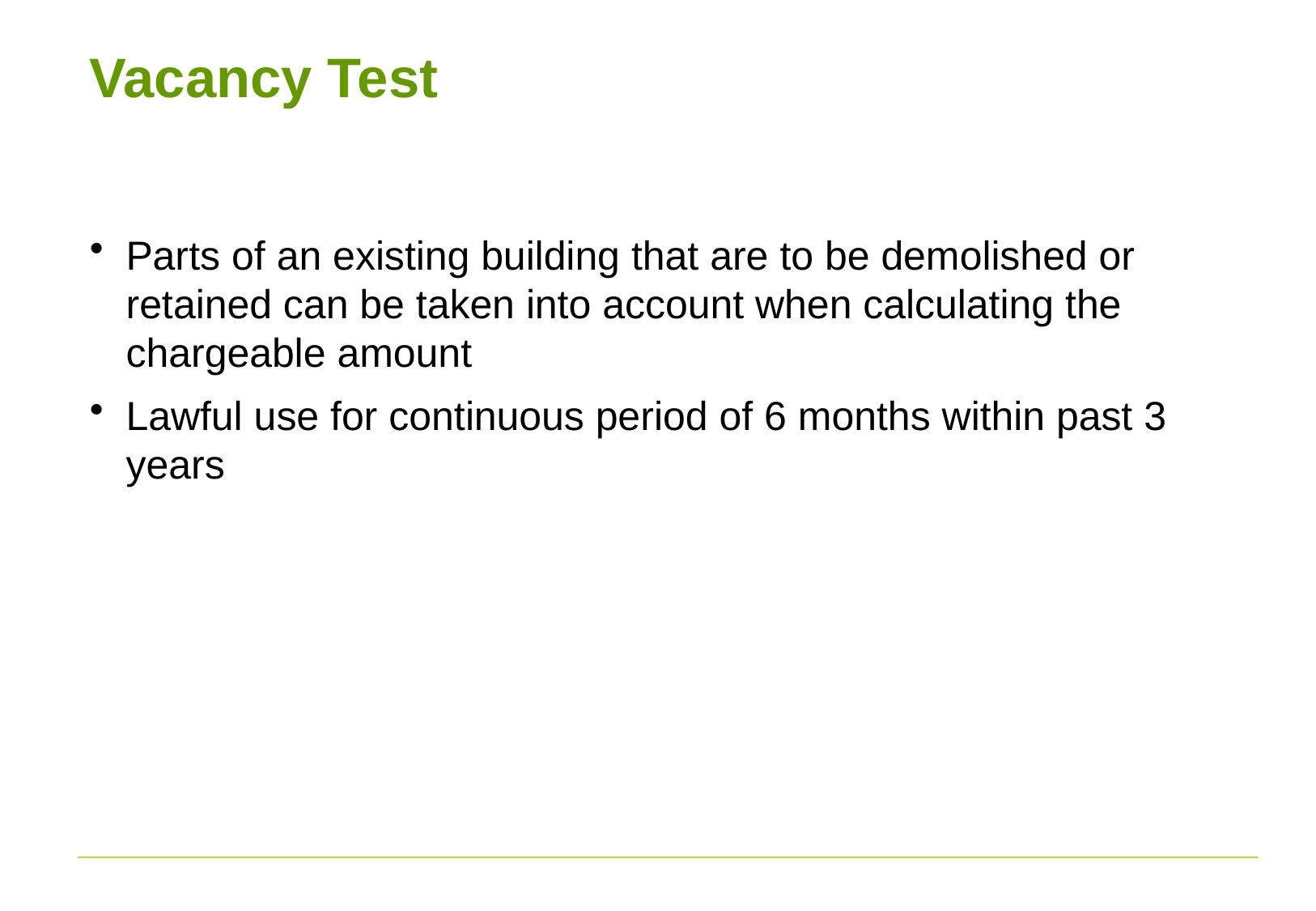

Vacancy Test
Parts of an existing building that are to be demolished or retained can be taken into account when calculating the chargeable amount
Lawful use for continuous period of 6 months within past 3 years